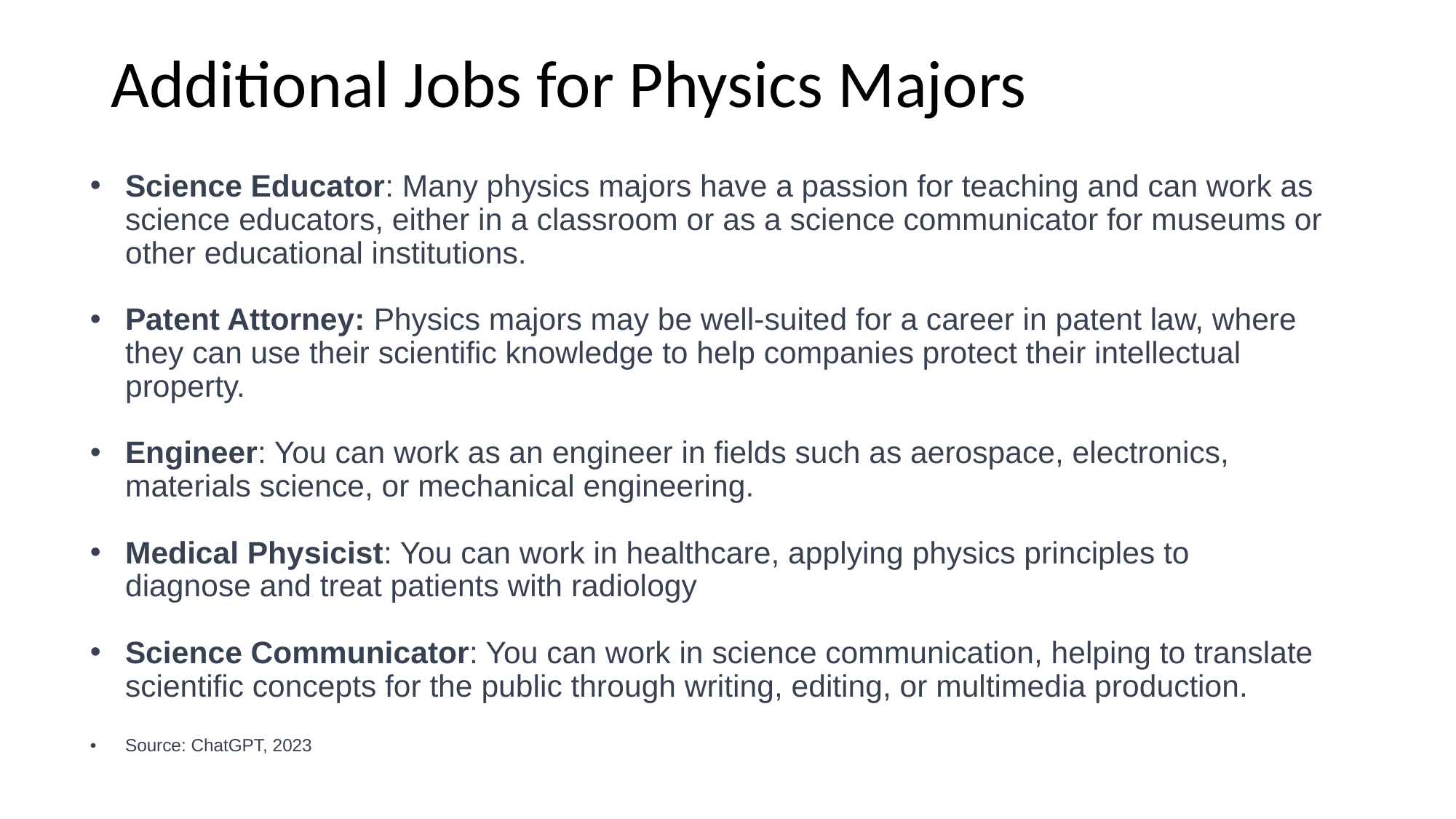

# Additional Jobs for Physics Majors
Science Educator: Many physics majors have a passion for teaching and can work as science educators, either in a classroom or as a science communicator for museums or other educational institutions.

Patent Attorney: Physics majors may be well-suited for a career in patent law, where they can use their scientific knowledge to help companies protect their intellectual property.

Engineer: You can work as an engineer in fields such as aerospace, electronics, materials science, or mechanical engineering.

Medical Physicist: You can work in healthcare, applying physics principles to diagnose and treat patients with radiology

Science Communicator: You can work in science communication, helping to translate scientific concepts for the public through writing, editing, or multimedia production.

Source: ChatGPT, 2023